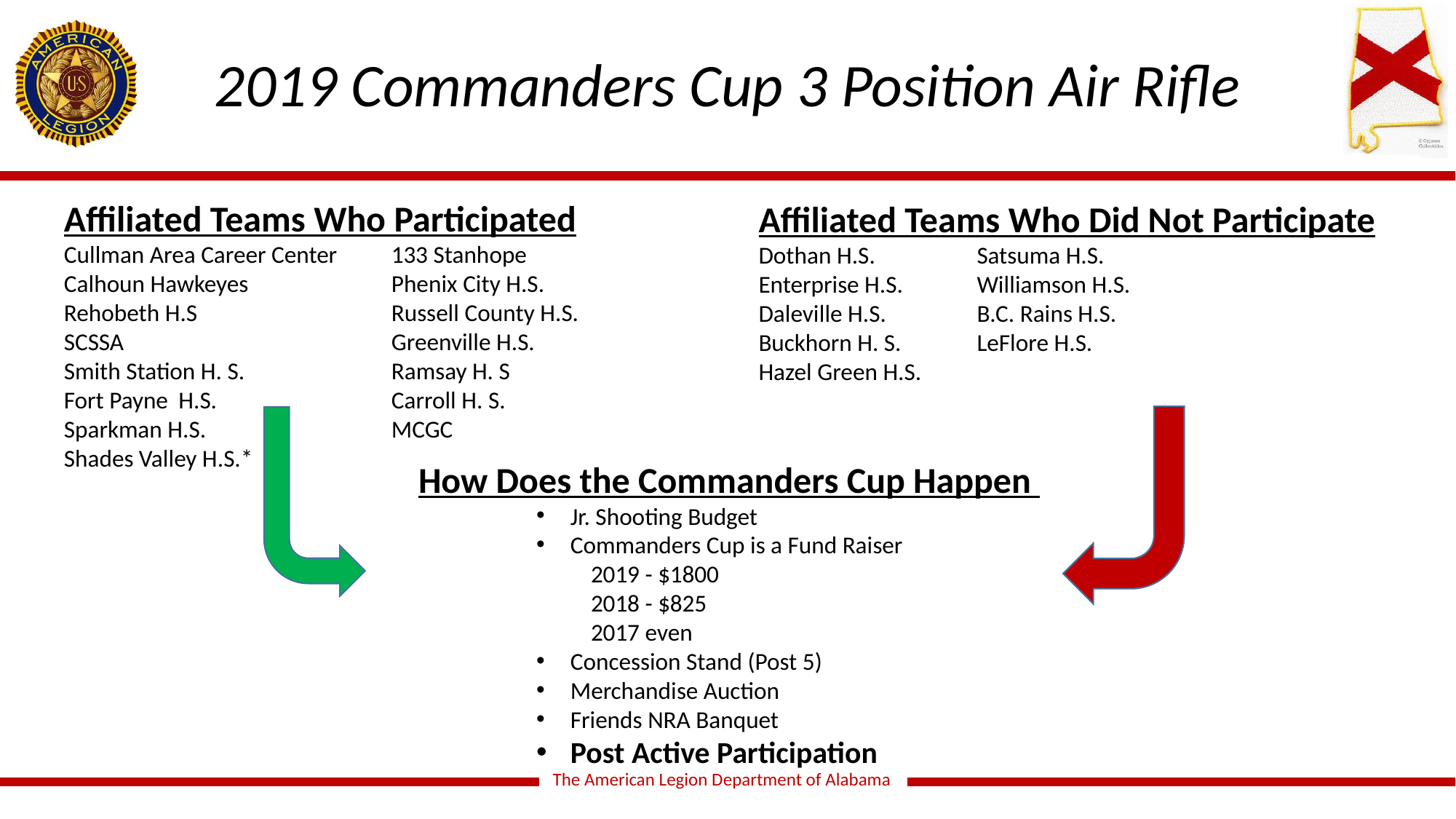

2019 Commanders Cup 3 Position Air Rifle
Affiliated Teams Who Participated
Cullman Area Career Center	133 Stanhope
Calhoun Hawkeyes 		Phenix City H.S.
Rehobeth H.S		Russell County H.S.
SCSSA			Greenville H.S.
Smith Station H. S.		Ramsay H. S
Fort Payne	 H.S.		Carroll H. S.
Sparkman H.S.		MCGC
Shades Valley H.S.*
Affiliated Teams Who Did Not Participate
Dothan H.S.	Satsuma H.S.
Enterprise H.S.	Williamson H.S.
Daleville H.S. 	B.C. Rains H.S.
Buckhorn H. S.	LeFlore H.S.
Hazel Green H.S.

How Does the Commanders Cup Happen
Jr. Shooting Budget
Commanders Cup is a Fund Raiser
		2019 - $1800
		2018 - $825
		2017 even
Concession Stand (Post 5)
Merchandise Auction
Friends NRA Banquet
Post Active Participation

The American Legion Department of Alabama